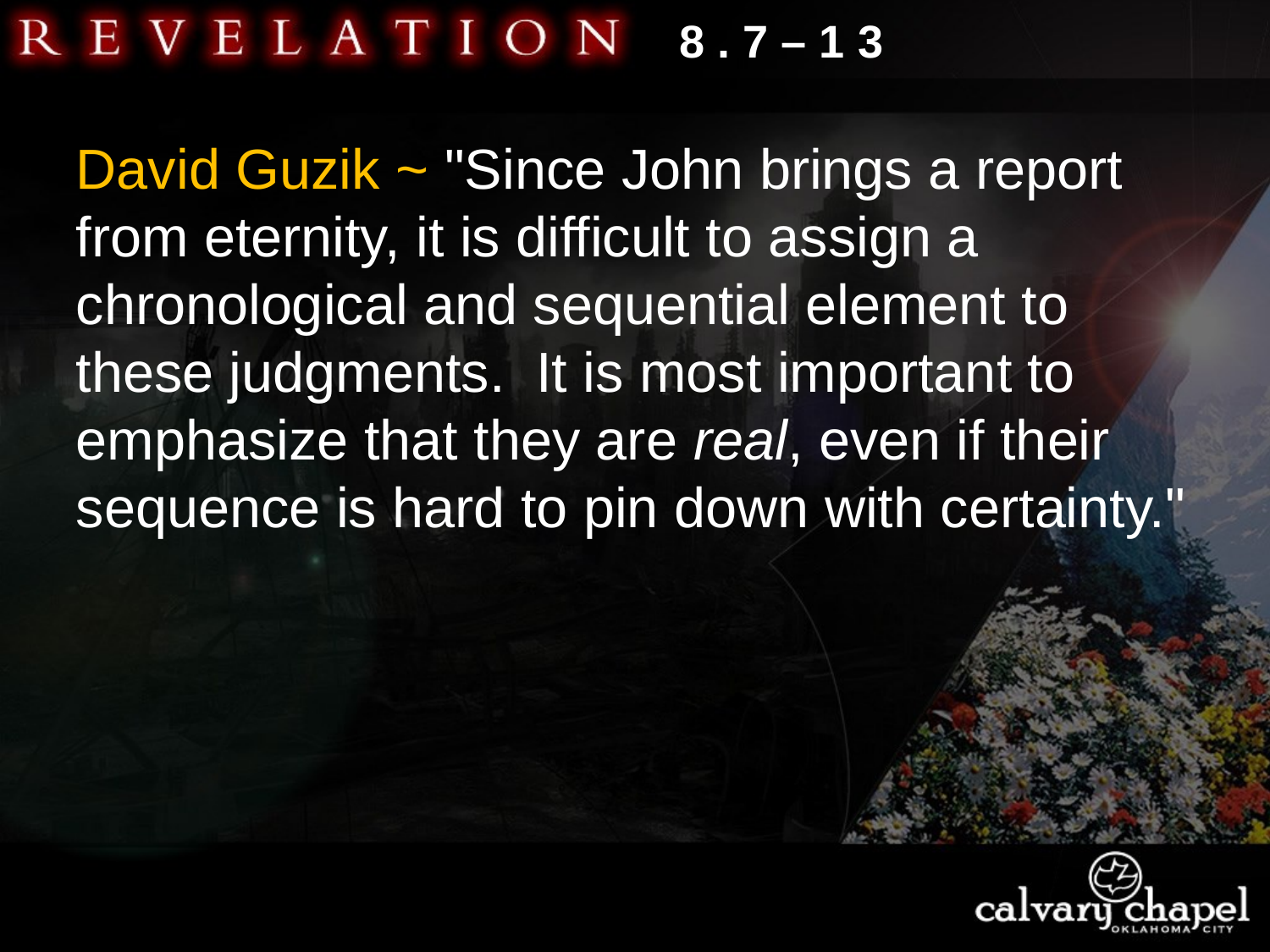

8 . 7 – 1 3
David Guzik ~ "Since John brings a report from eternity, it is difficult to assign a chronological and sequential element to these judgments.  It is most important to emphasize that they are real, even if their sequence is hard to pin down with certainty."